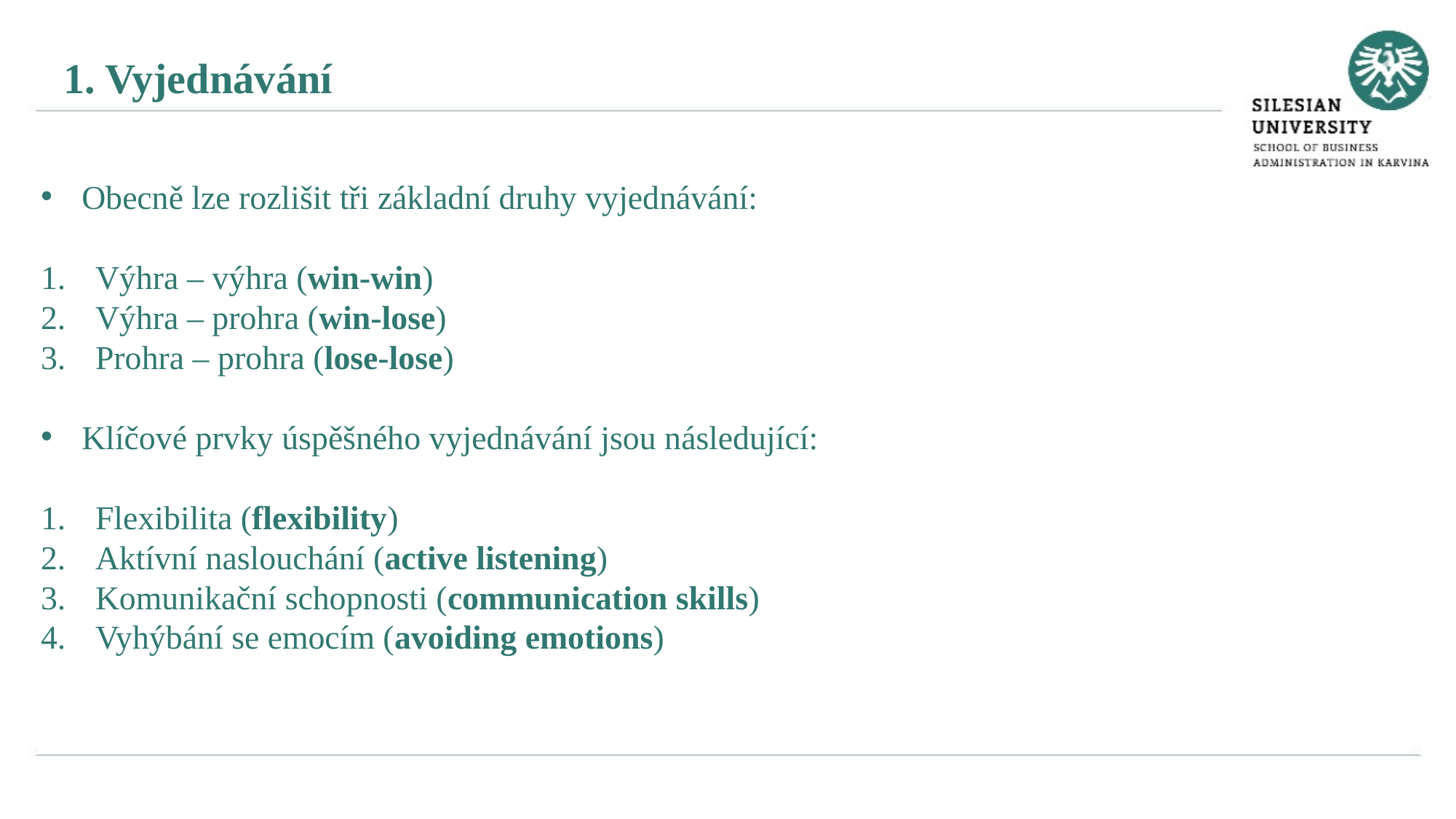

1. Vyjednávání

Obecně lze rozlišit tři základní druhy vyjednávání:

Výhra – výhra (win-win)
Výhra – prohra (win-lose)
Prohra – prohra (lose-lose)

Klíčové prvky úspěšného vyjednávání jsou následující:

Flexibilita (flexibility)
Aktívní naslouchání (active listening)
Komunikační schopnosti (communication skills)
Vyhýbání se emocím (avoiding emotions)